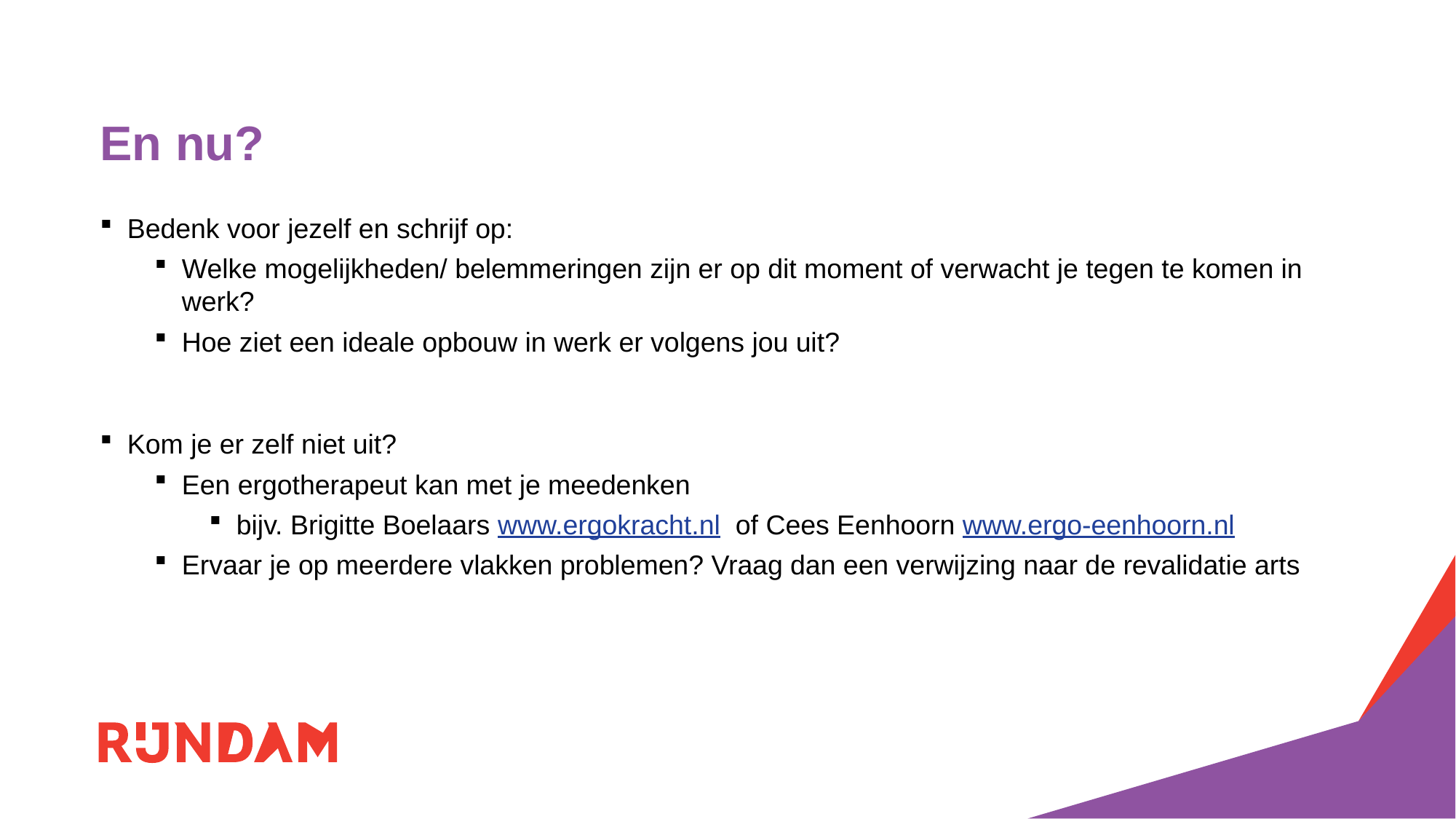

# En nu?
Bedenk voor jezelf en schrijf op:
Welke mogelijkheden/ belemmeringen zijn er op dit moment of verwacht je tegen te komen in werk?
Hoe ziet een ideale opbouw in werk er volgens jou uit?

Kom je er zelf niet uit?
Een ergotherapeut kan met je meedenken
bijv. Brigitte Boelaars www.ergokracht.nl  of Cees Eenhoorn www.ergo-eenhoorn.nl
Ervaar je op meerdere vlakken problemen? Vraag dan een verwijzing naar de revalidatie arts